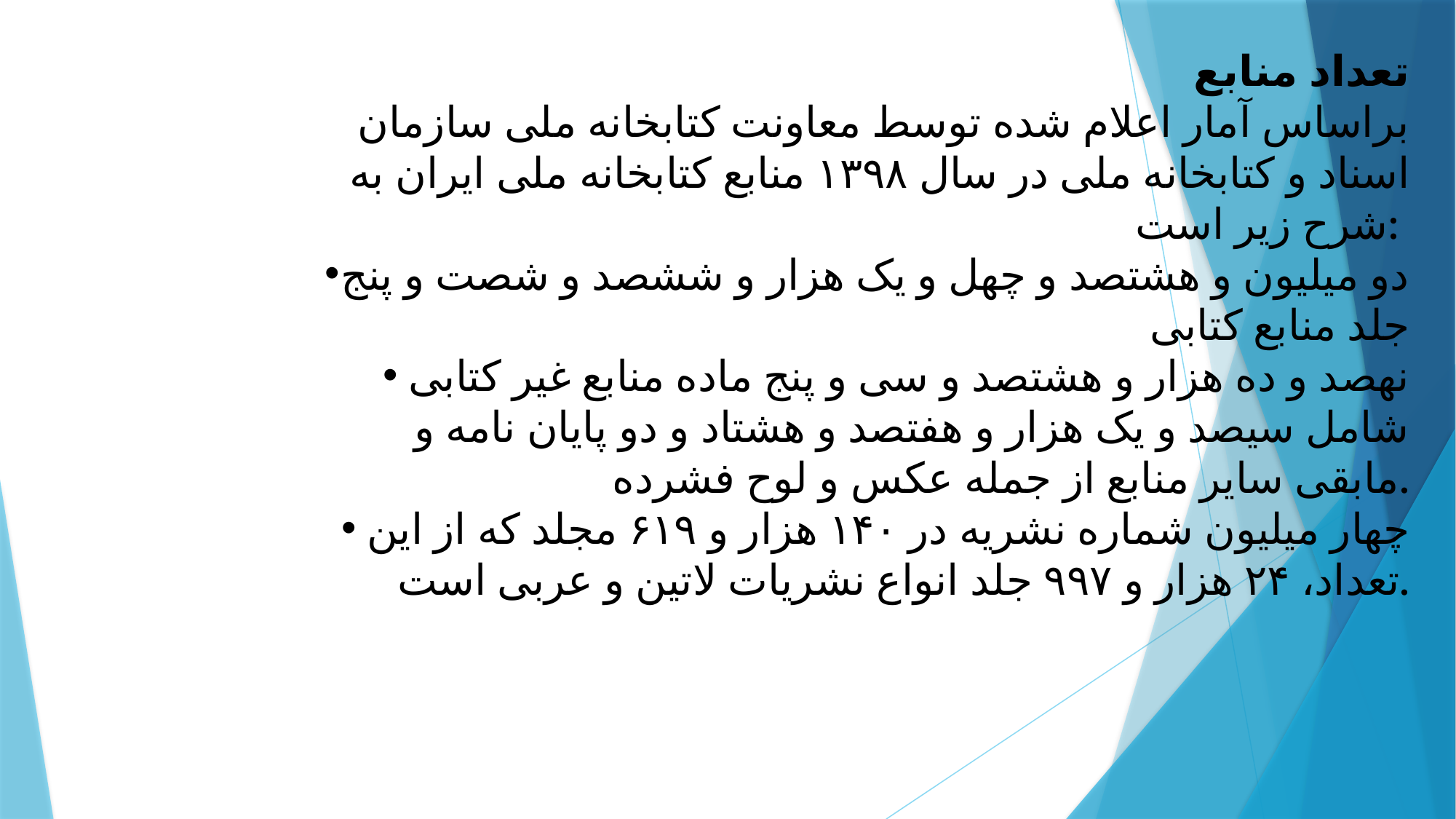

تعداد منابع
براساس آمار اعلام شده توسط معاونت کتابخانه ملی سازمان اسناد و کتابخانه ملی در سال ۱۳۹۸ منابع کتابخانه ملی ایران به شرح زیر است:
دو میلیون و هشتصد و چهل و یک هزار و ششصد و شصت و پنج جلد منابع کتابی
نهصد و ده هزار و هشتصد و سی و پنج ماده منابع غیر کتابی شامل سیصد و یک هزار و هفتصد و هشتاد و دو پایان نامه و مابقی سایر منابع از جمله عکس و لوح فشرده.
چهار میلیون شماره نشریه در ۱۴۰ هزار و ۶۱۹ مجلد که از این تعداد، ۲۴ هزار و ۹۹۷ جلد انواع نشریات لاتین و عربی است.